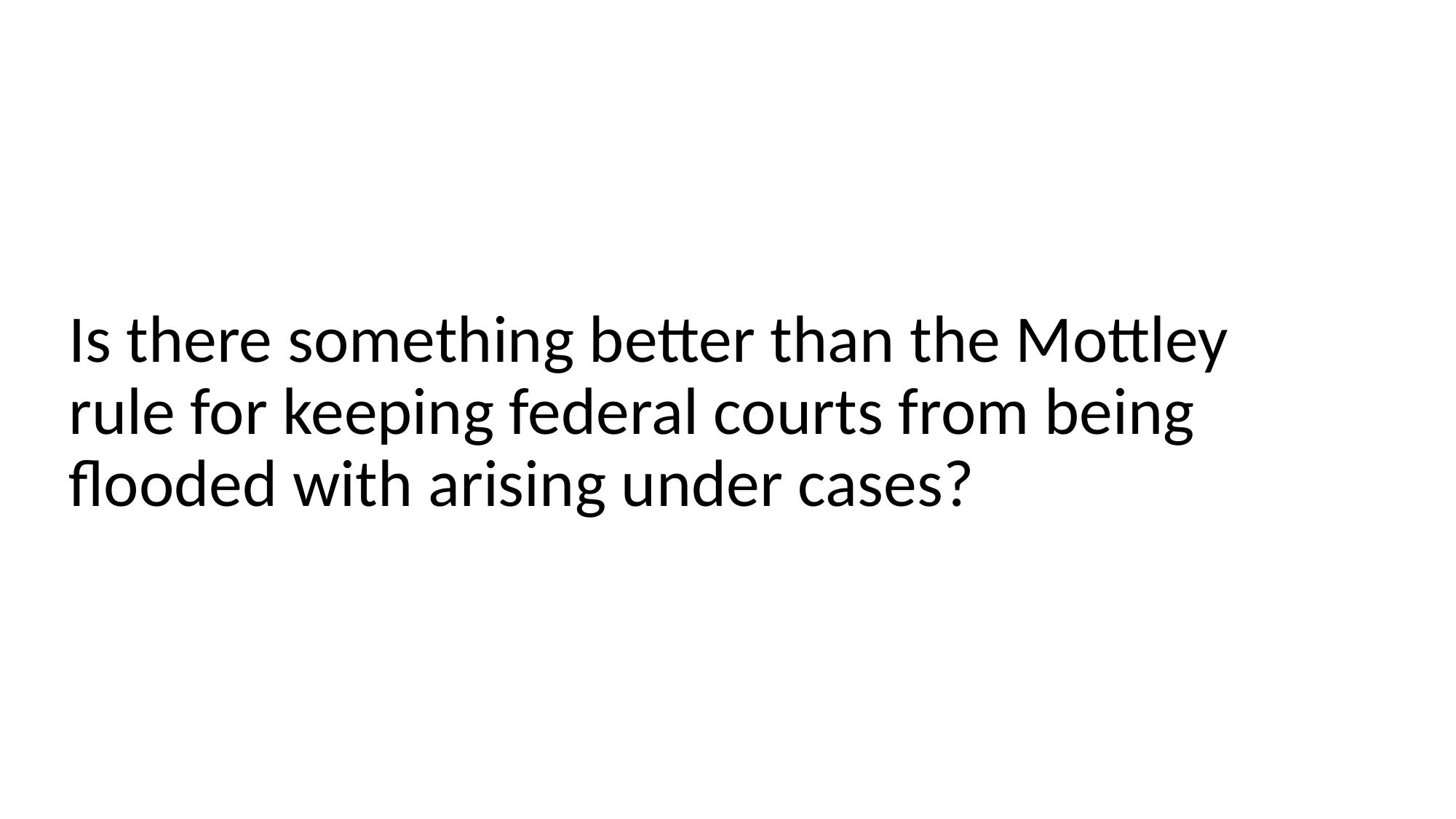

# Is there something better than the Mottley rule for keeping federal courts from being flooded with arising under cases?